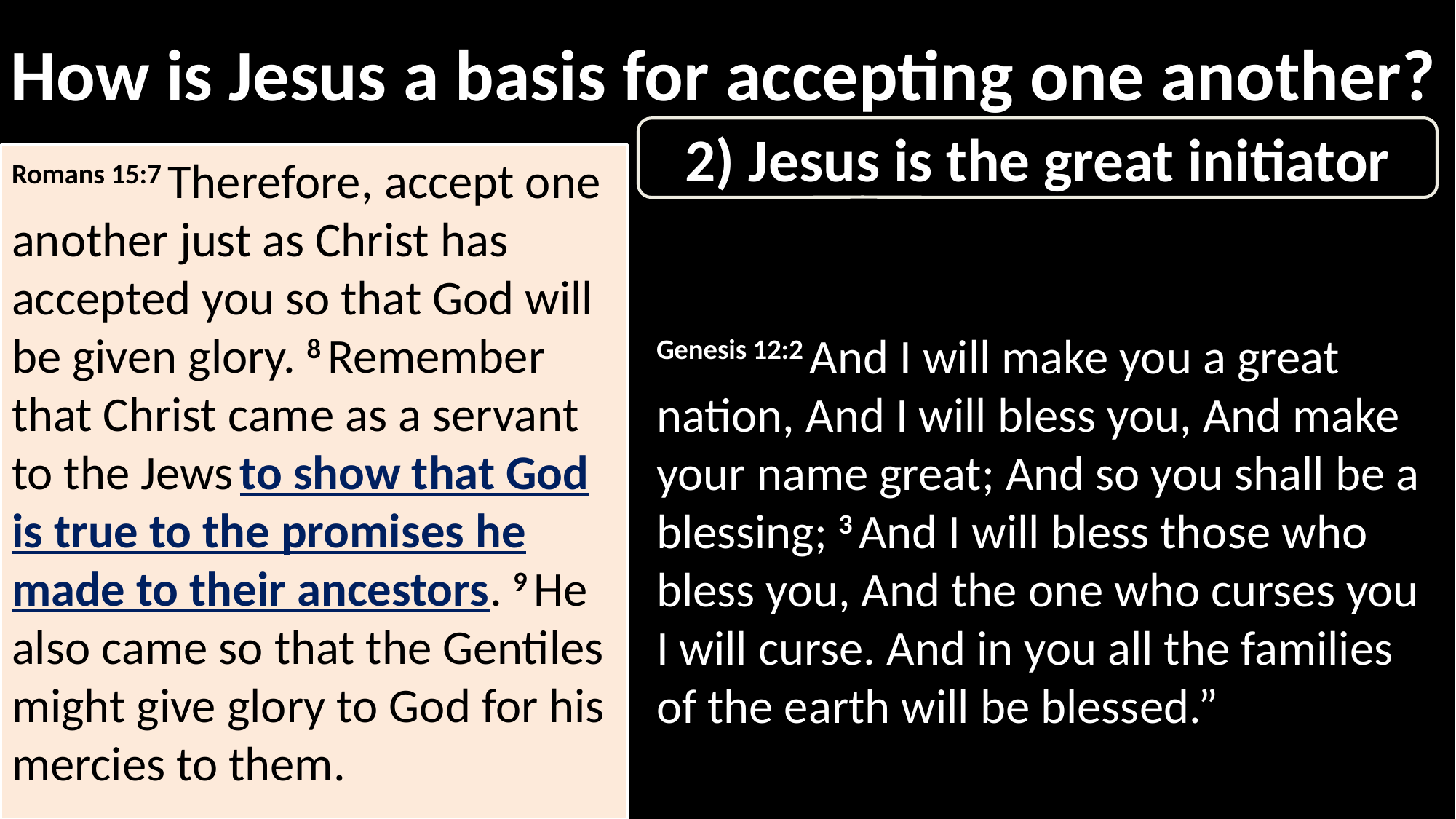

How is Jesus a basis for accepting one another?
2) Jesus is the great initiator
Romans 15:7 Therefore, accept one another just as Christ has accepted you so that God will be given glory. 8 Remember that Christ came as a servant to the Jews to show that God is true to the promises he made to their ancestors. 9 He also came so that the Gentiles might give glory to God for his mercies to them.

Genesis 12:2 And I will make you a great nation, And I will bless you, And make your name great; And so you shall be a blessing; 3 And I will bless those who bless you, And the one who curses you I will curse. And in you all the families of the earth will be blessed.”